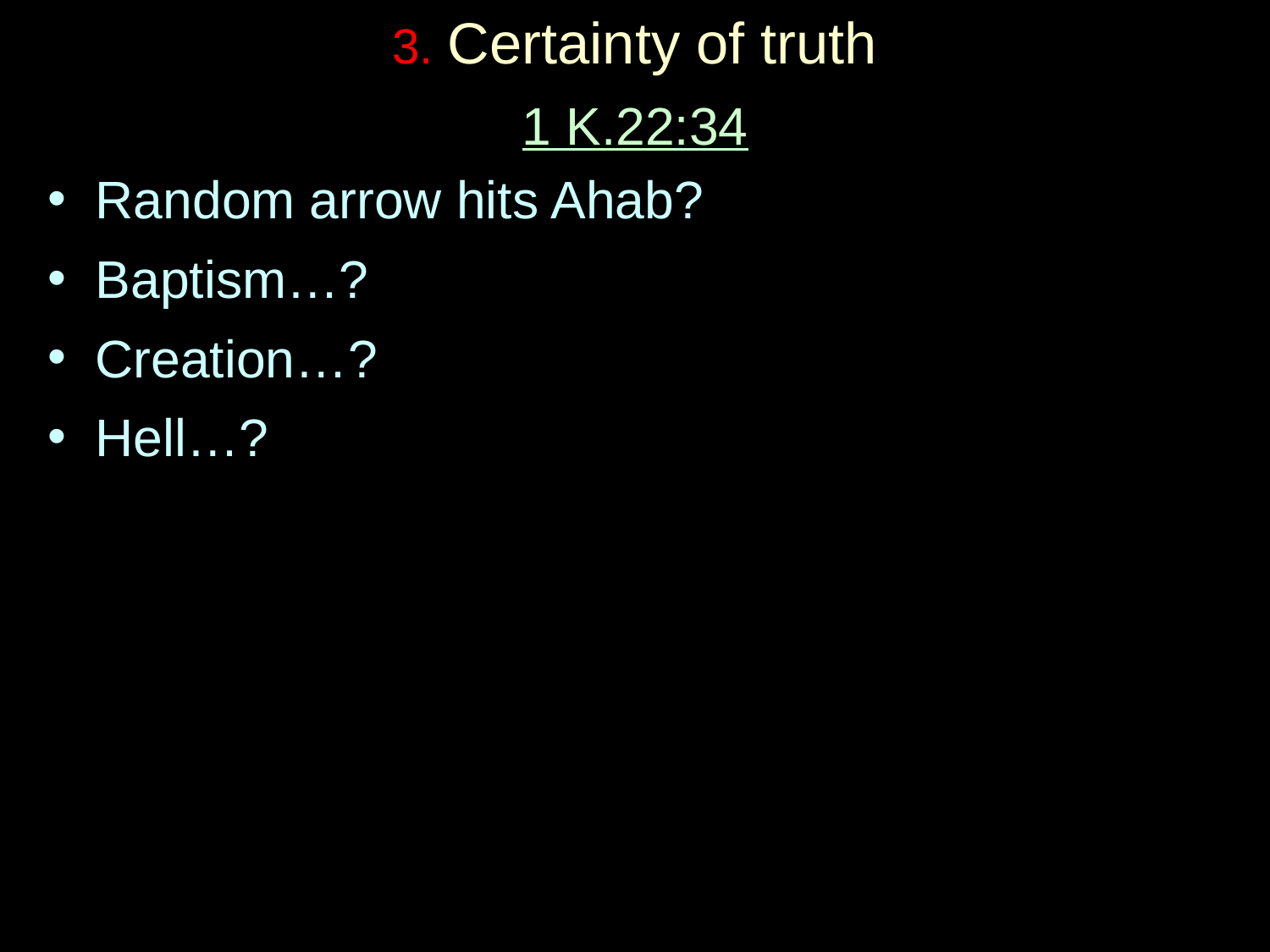

# 3. Certainty of truth
1 K.22:34
Random arrow hits Ahab?
Baptism…?
Creation…?
Hell…?